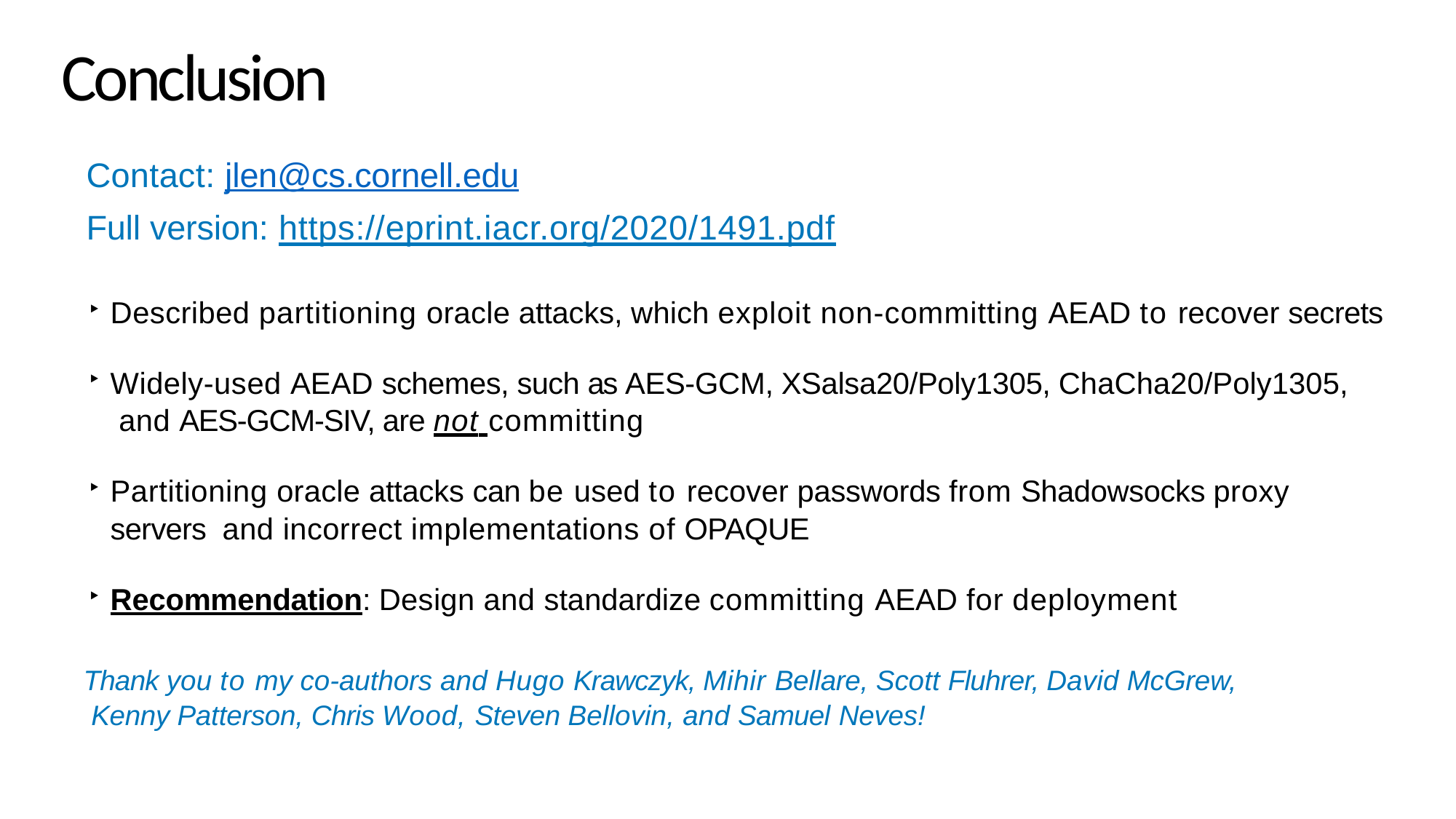

84
# Conclusion
Contact: jlen@cs.cornell.edu
Full version: https://eprint.iacr.org/2020/1491.pdf

Described partitioning oracle attacks, which exploit non-committing AEAD to recover secrets

Widely-used AEAD schemes, such as AES-GCM, XSalsa20/Poly1305, ChaCha20/Poly1305,  and AES-GCM-SIV, are not committing

Partitioning oracle attacks can be used to recover passwords from Shadowsocks proxy servers  and incorrect implementations of OPAQUE

Recommendation: Design and standardize committing AEAD for deployment

Thank you to my co-authors and Hugo Krawczyk, Mihir Bellare, Scott Fluhrer, David McGrew,  Kenny Patterson, Chris Wood, Steven Bellovin, and Samuel Neves!